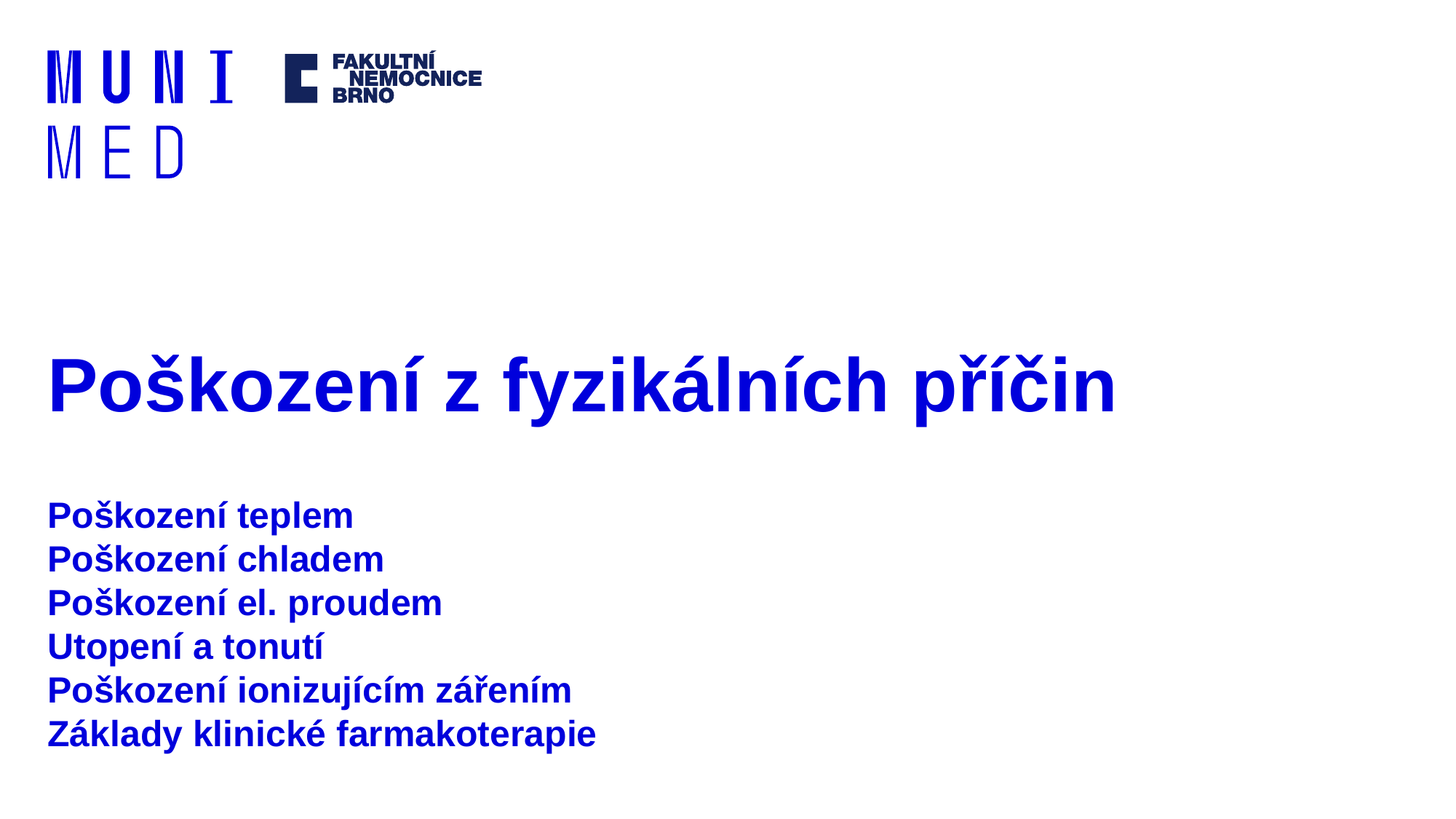

# Poškození z fyzikálních příčin
Poškození teplem
Poškození chladem
Poškození el. proudem
Utopení a tonutí
Poškození ionizujícím zářením
Základy klinické farmakoterapie